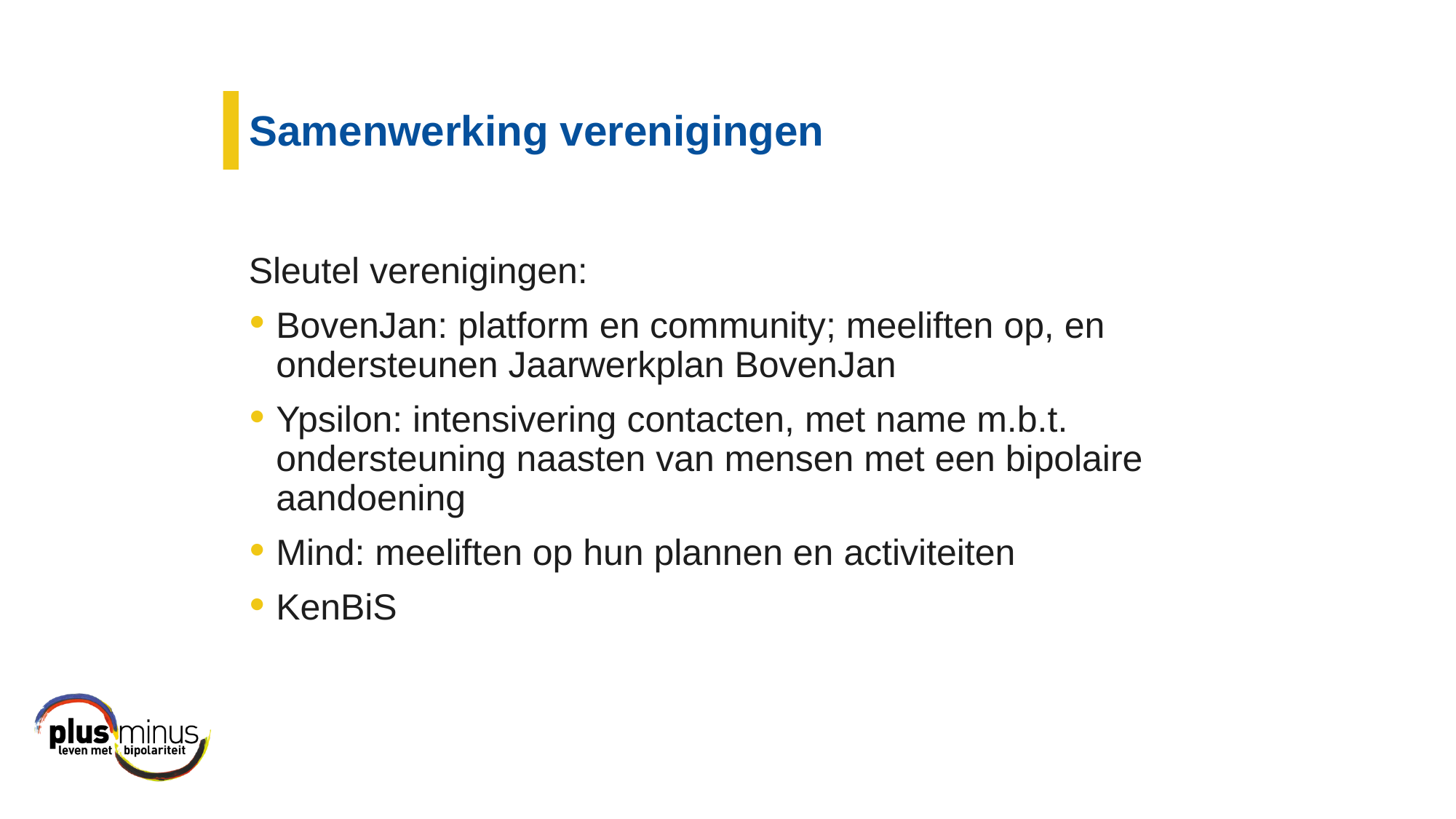

# Samenwerking verenigingen
Sleutel verenigingen:
BovenJan: platform en community; meeliften op, en ondersteunen Jaarwerkplan BovenJan
Ypsilon: intensivering contacten, met name m.b.t. ondersteuning naasten van mensen met een bipolaire aandoening
Mind: meeliften op hun plannen en activiteiten
KenBiS